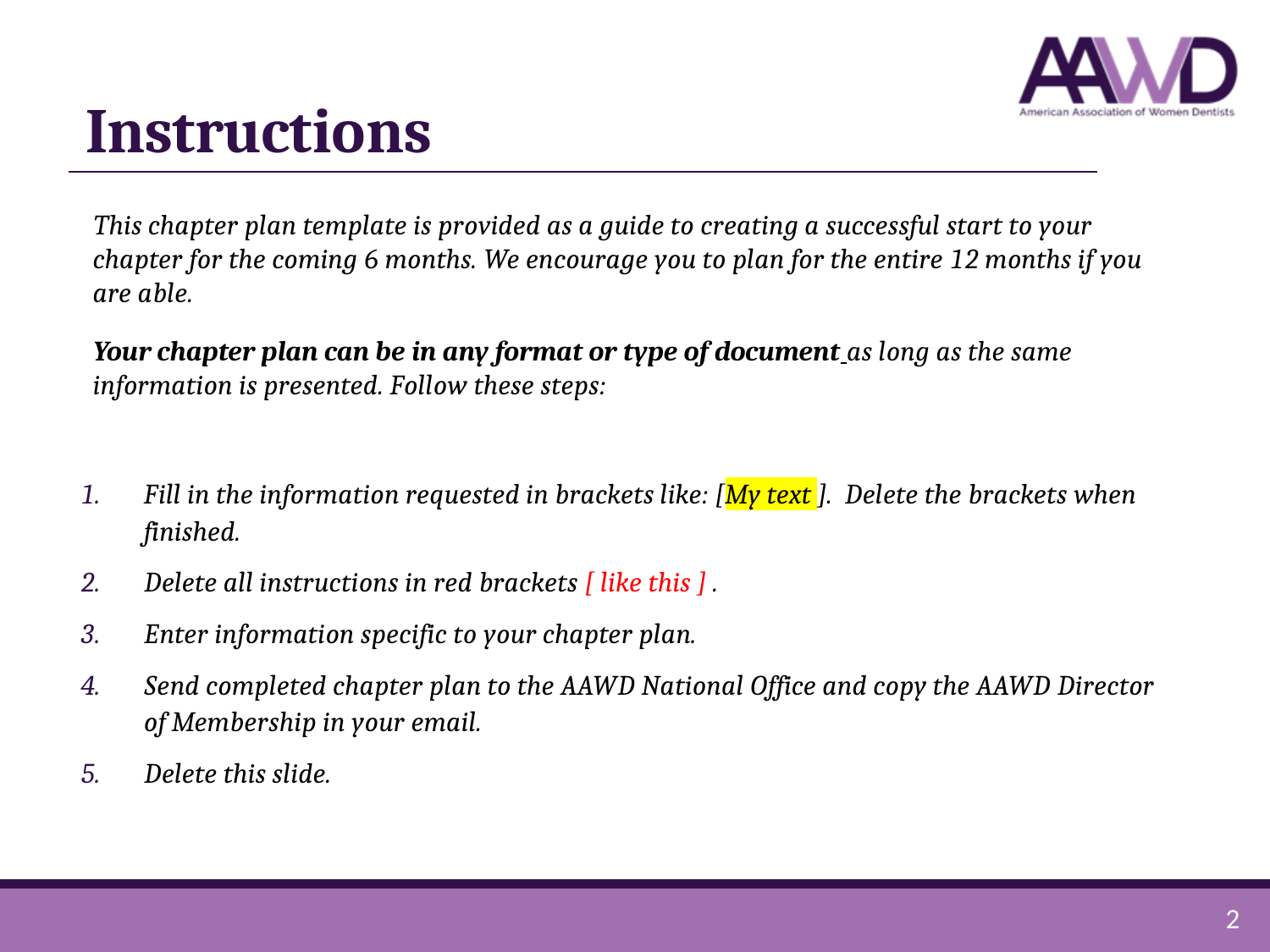

# Instructions
This chapter plan template is provided as a guide to creating a successful start to your chapter for the coming 6 months. We encourage you to plan for the entire 12 months if you are able.
Your chapter plan can be in any format or type of document as long as the same information is presented. Follow these steps:

Fill in the information requested in brackets like: [My text ].  Delete the brackets when finished.
Delete all instructions in red brackets [ like this ] .
Enter information specific to your chapter plan.
Send completed chapter plan to the AAWD National Office and copy the AAWD Director of Membership in your email.
Delete this slide.

2